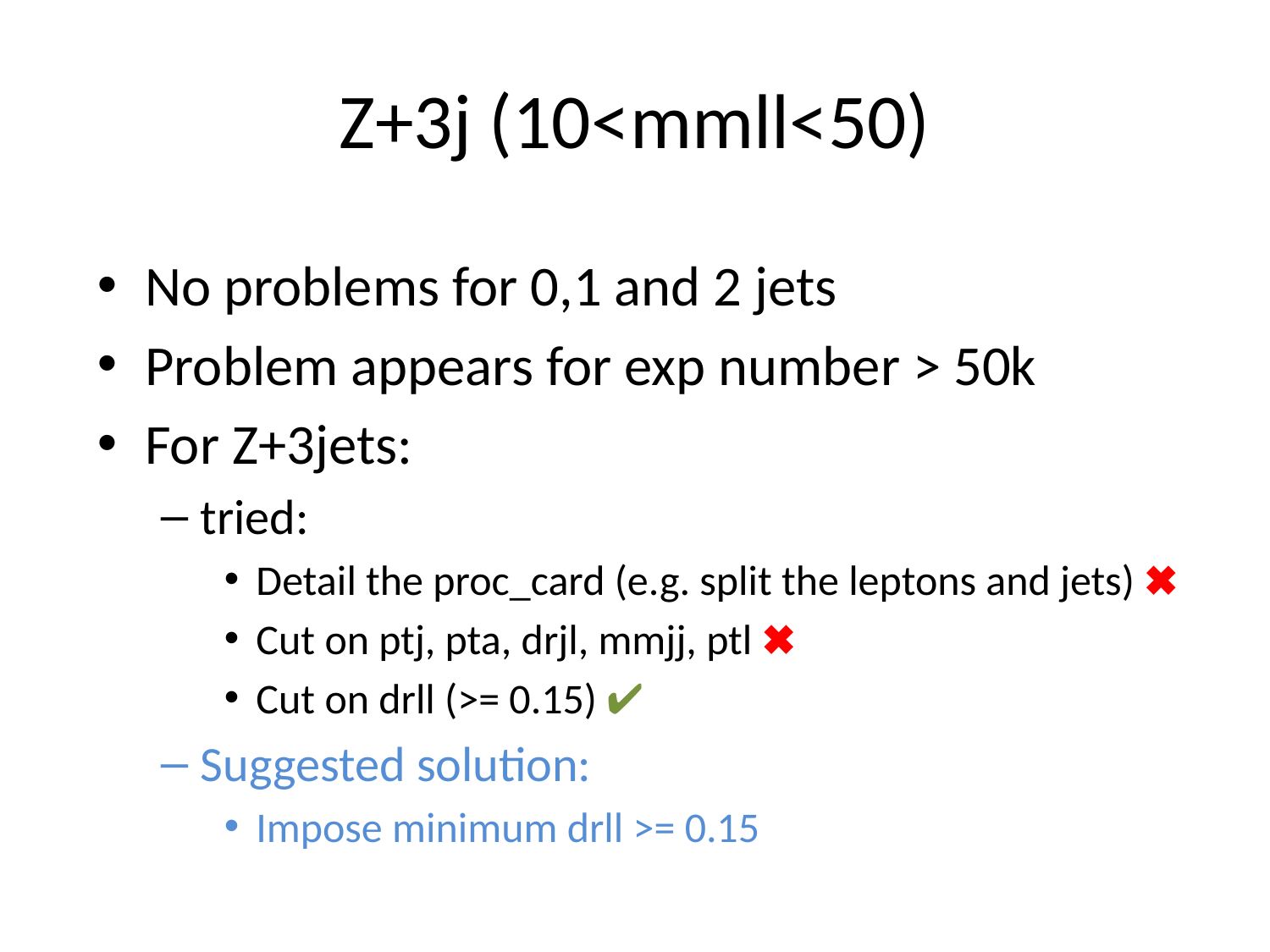

# Z+3j (10<mmll<50)
No problems for 0,1 and 2 jets
Problem appears for exp number > 50k
For Z+3jets:
tried:
Detail the proc_card (e.g. split the leptons and jets) ✖
Cut on ptj, pta, drjl, mmjj, ptl ✖
Cut on drll (>= 0.15) ✔
Suggested solution:
Impose minimum drll >= 0.15